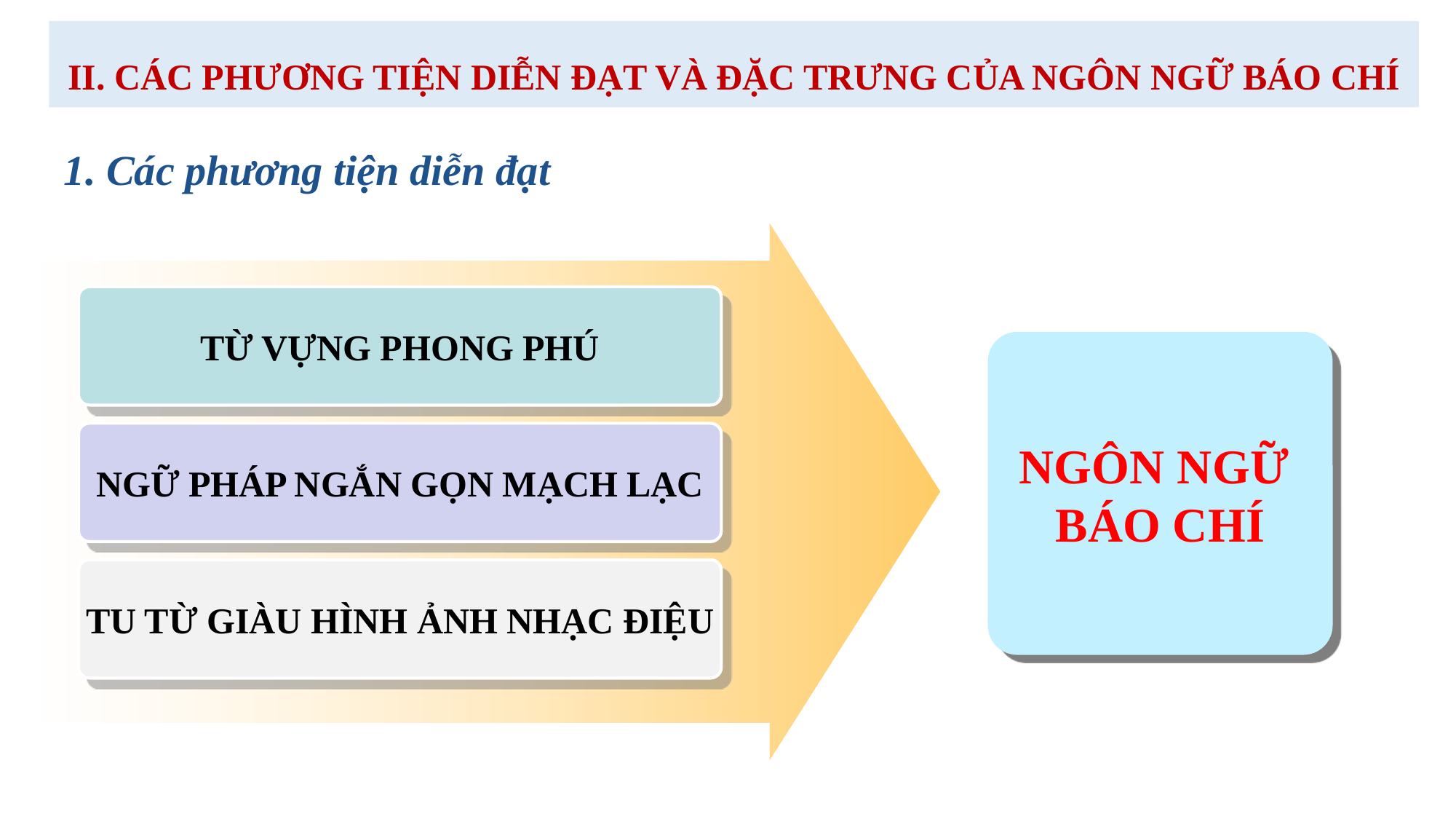

II. CÁC PHƯƠNG TIỆN DIỄN ĐẠT VÀ ĐẶC TRƯNG CỦA NGÔN NGỮ BÁO CHÍ
1. Các phương tiện diễn đạt

TỪ VỰNG PHONG PHÚ

NGÔN NGỮ
BÁO CHÍ
NGỮ PHÁP NGẮN GỌN MẠCH LẠC
TU TỪ GIÀU HÌNH ẢNH NHẠC ĐIỆU
10